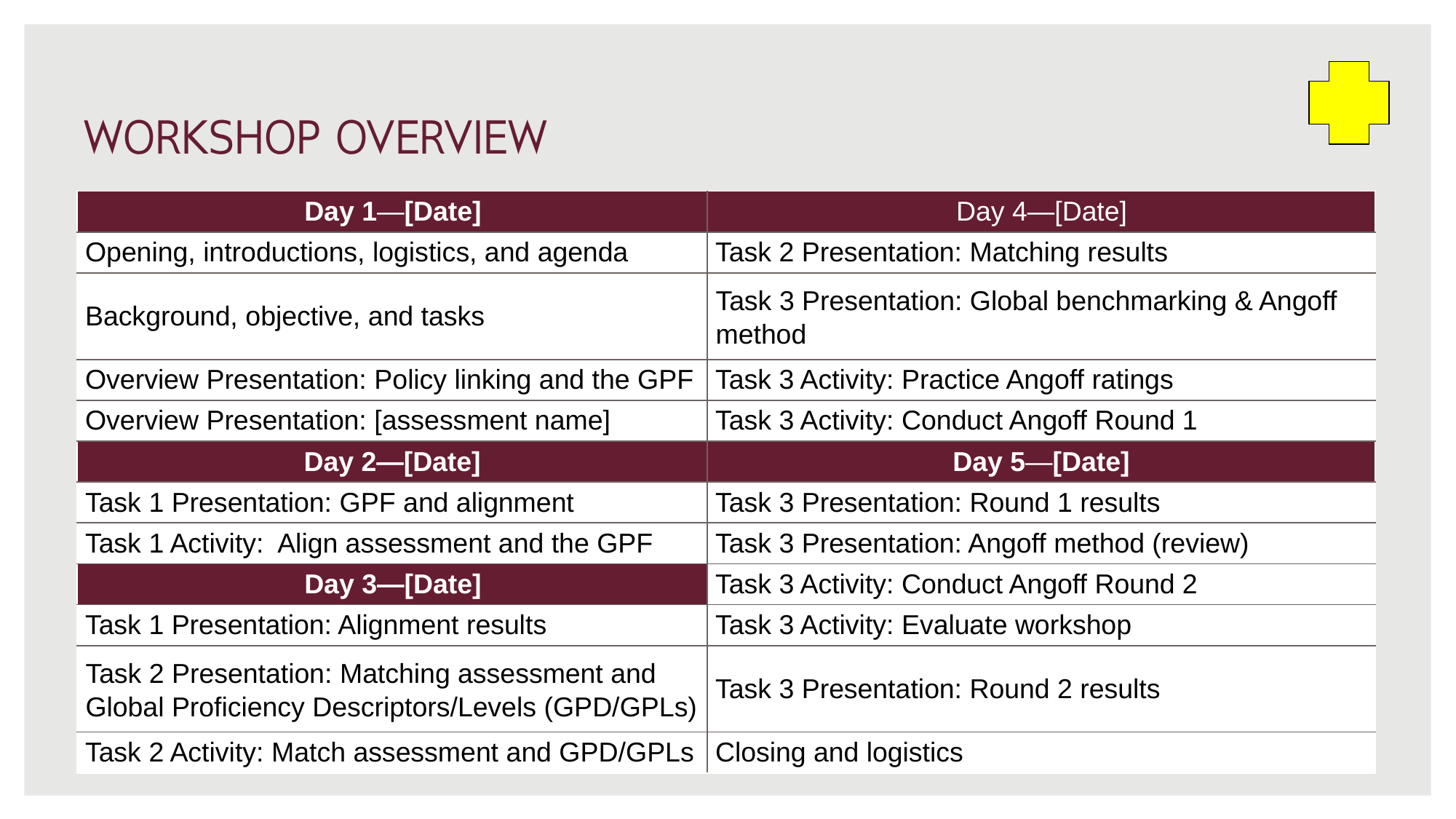

# Workshop OVERVIEW
| Day 1—[Date] | Day 4—[Date] |
| --- | --- |
| Opening, introductions, logistics, and agenda | Task 2 Presentation: Matching results |
| Background, objective, and tasks | Task 3 Presentation: Global benchmarking & Angoff method |
| Overview Presentation: Policy linking and the GPF | Task 3 Activity: Practice Angoff ratings |
| Overview Presentation: [assessment name] | Task 3 Activity: Conduct Angoff Round 1 |
| Day 2—[Date] | Day 5—[Date] |
| Task 1 Presentation: GPF and alignment | Task 3 Presentation: Round 1 results |
| Task 1 Activity: Align assessment and the GPF | Task 3 Presentation: Angoff method (review) |
| Day 3—[Date] | Task 3 Activity: Conduct Angoff Round 2 |
| Task 1 Presentation: Alignment results | Task 3 Activity: Evaluate workshop |
| Task 2 Presentation: Matching assessment and Global Proficiency Descriptors/Levels (GPD/GPLs) | Task 3 Presentation: Round 2 results |
| Task 2 Activity: Match assessment and GPD/GPLs | Closing and logistics |